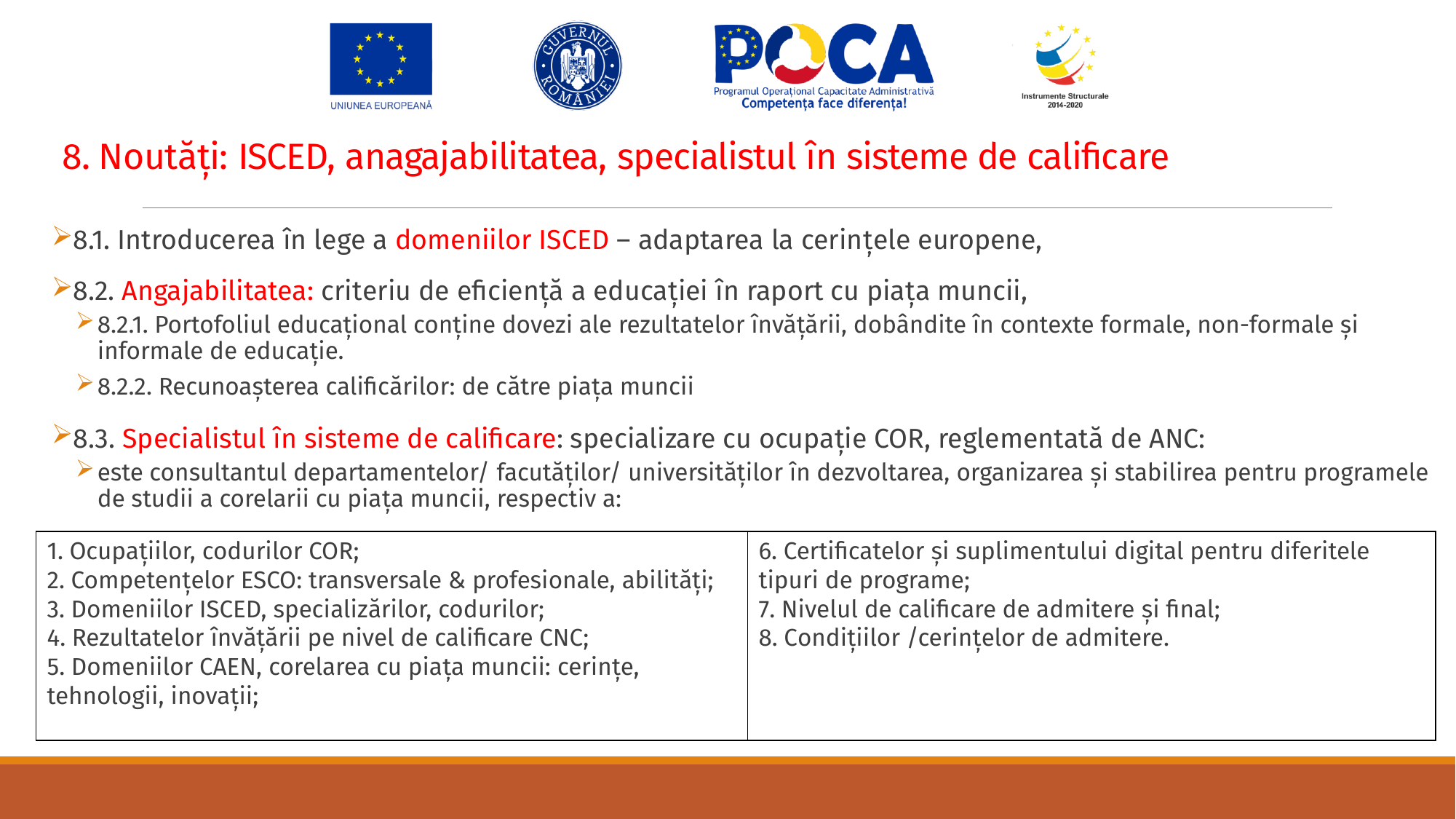

# 8. Noutăți: ISCED, anagajabilitatea, specialistul în sisteme de calificare
8.1. Introducerea în lege a domeniilor ISCED – adaptarea la cerințele europene,
8.2. Angajabilitatea: criteriu de eficiență a educației în raport cu piața muncii,
8.2.1. Portofoliul educațional conține dovezi ale rezultatelor învățării, dobândite în contexte formale, non-formale și informale de educație.
8.2.2. Recunoașterea calificărilor: de către piața muncii
8.3. Specialistul în sisteme de calificare: specializare cu ocupație COR, reglementată de ANC:
este consultantul departamentelor/ facutăților/ universităților în dezvoltarea, organizarea și stabilirea pentru programele de studii a corelarii cu piața muncii, respectiv a:

| 1. Ocupațiilor, codurilor COR; 2. Competențelor ESCO: transversale & profesionale, abilități; 3. Domeniilor ISCED, specializărilor, codurilor; 4. Rezultatelor învățării pe nivel de calificare CNC; 5. Domeniilor CAEN, corelarea cu piața muncii: cerințe, tehnologii, inovații; | 6. Certificatelor și suplimentului digital pentru diferitele tipuri de programe; 7. Nivelul de calificare de admitere și final; 8. Condițiilor /cerințelor de admitere. |
| --- | --- |